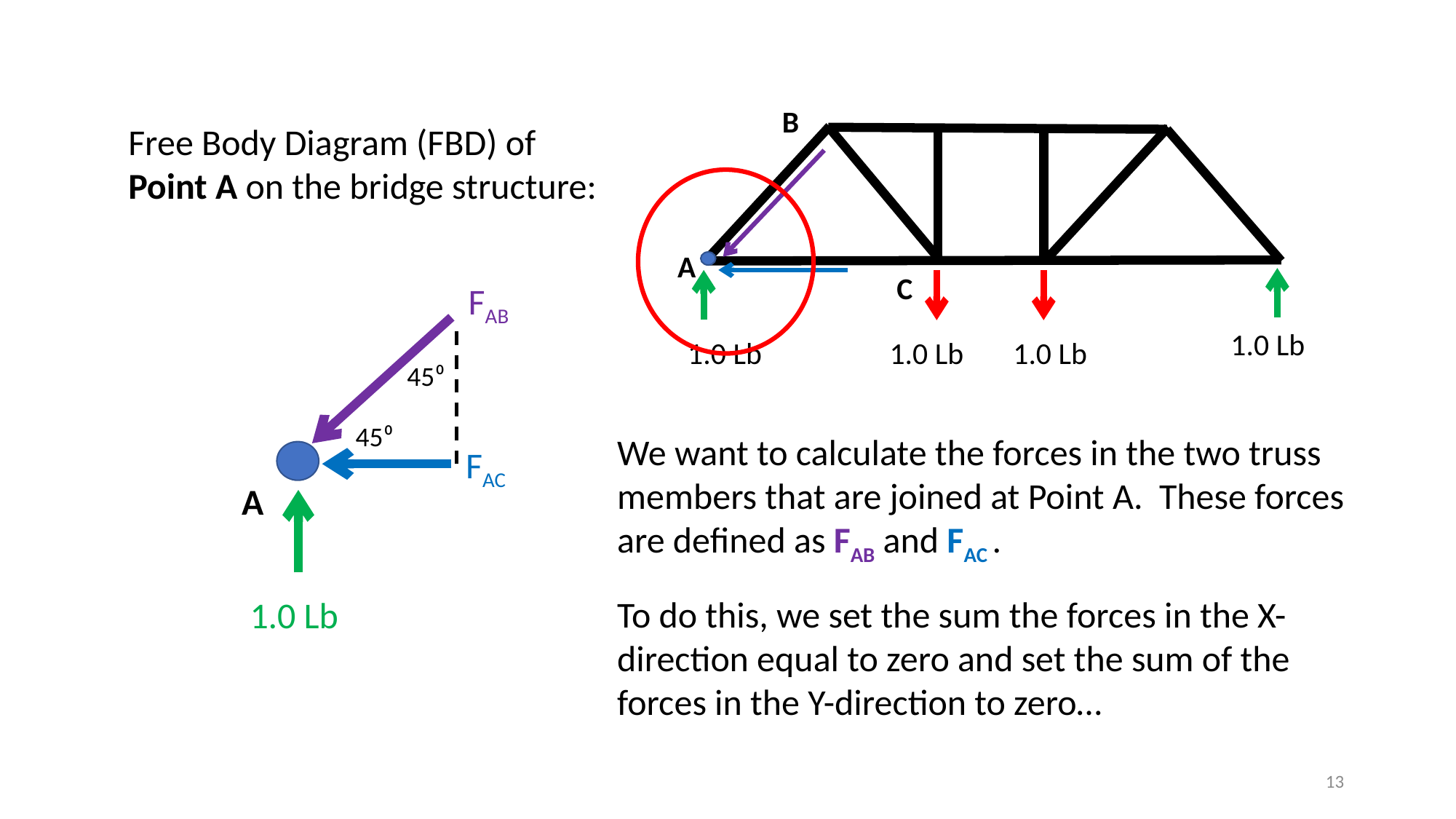

B
A

C
1.0 Lb
1.0 Lb
1.0 Lb
1.0 Lb
Free Body Diagram (FBD) of Point A on the bridge structure:

FAB
45⁰
45⁰
FAC

A
1.0 Lb
We want to calculate the forces in the two truss members that are joined at Point A.  These forces are defined as FAB and FAC .
To do this, we set the sum the forces in the X-direction equal to zero and set the sum of the forces in the Y-direction to zero…
13